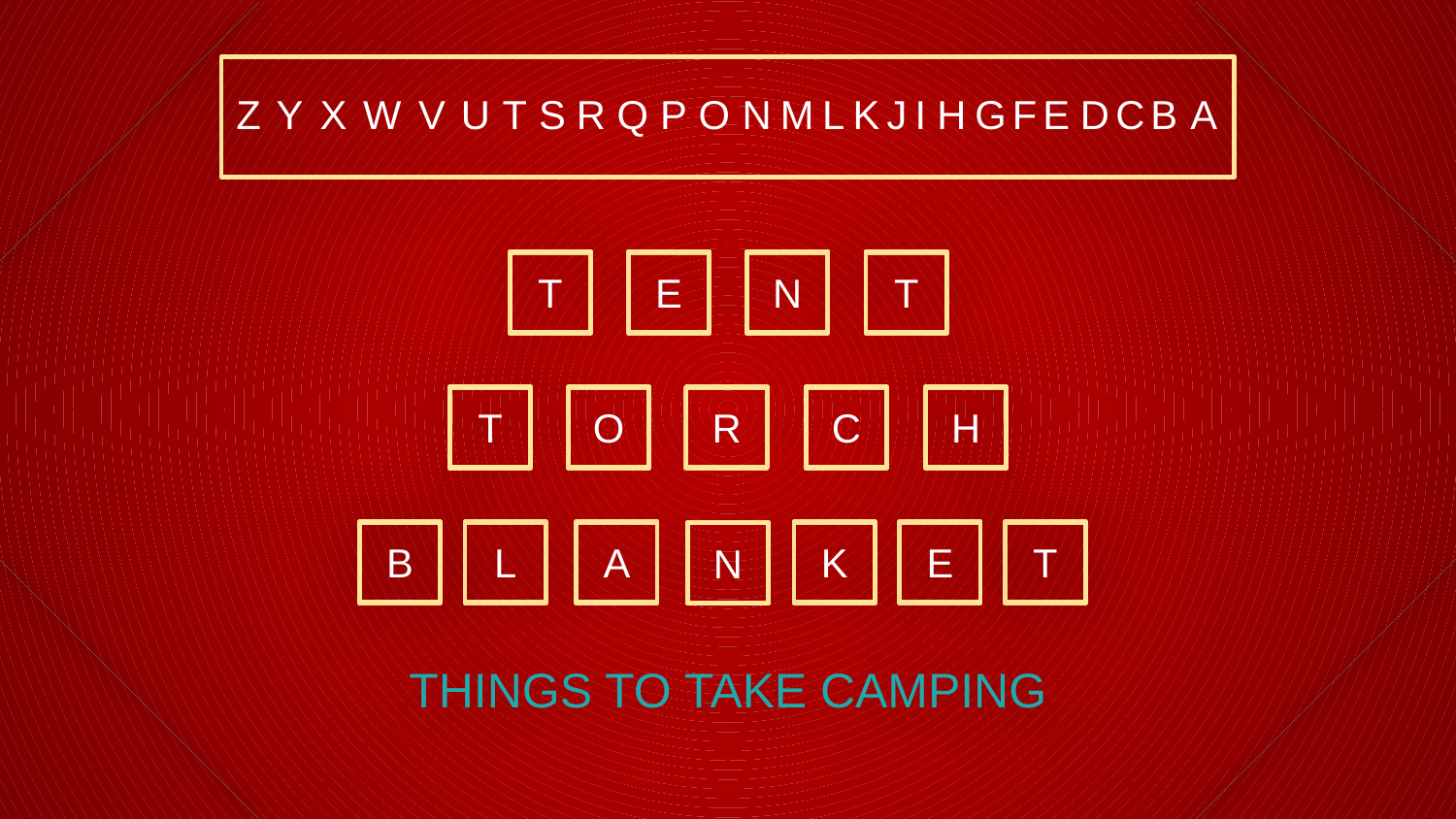

Z
Y
X
W
V
U
T
S
R
Q
P
O
N
M
L
K
J
I
H
G
F
E
D
C
B
A
T
E
N
T

T
O
R
C
H

B
L
A
K
E
T

N

THINGS TO TAKE CAMPING